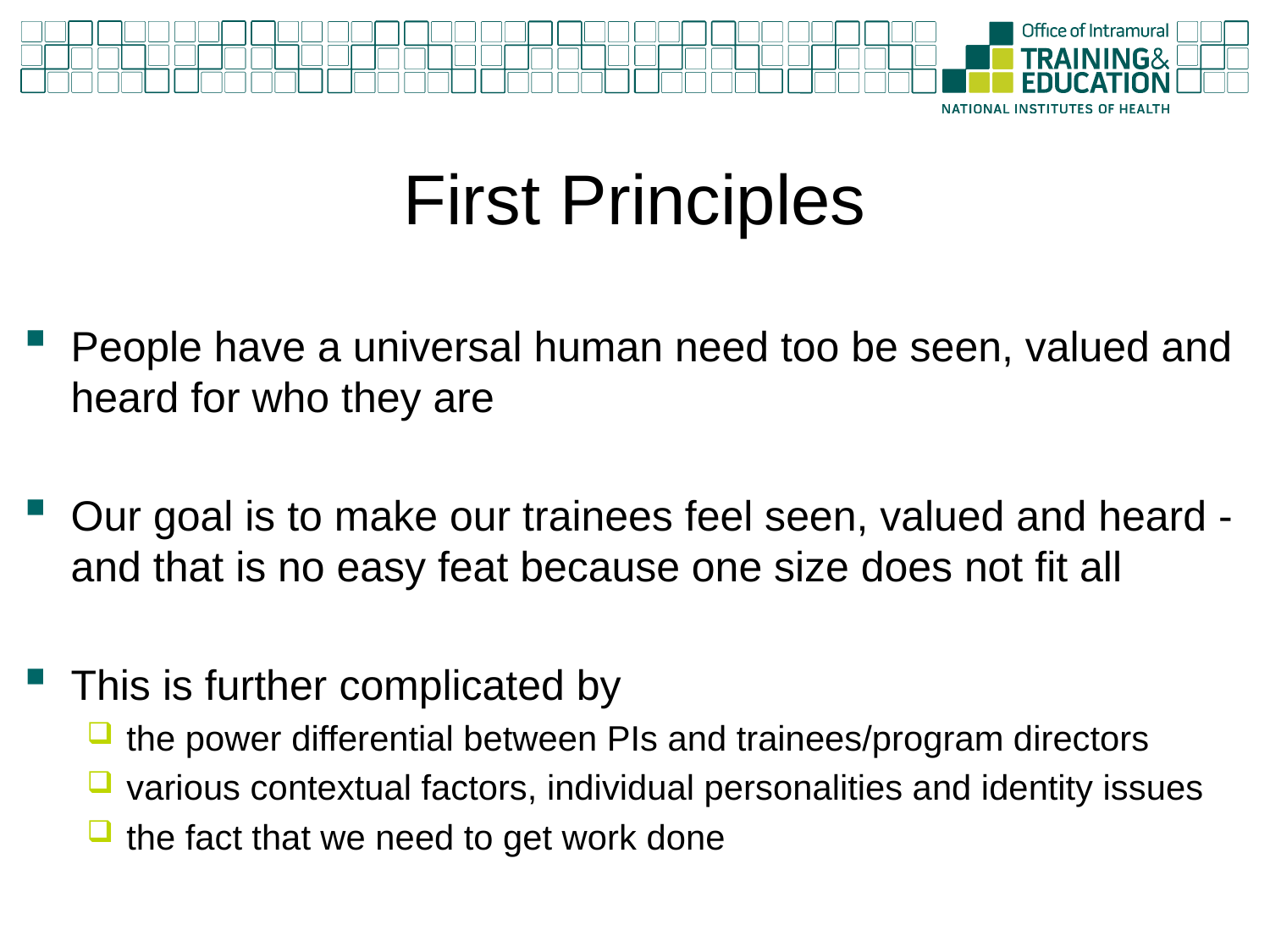

# First Principles

People have a universal human need too be seen, valued and heard for who they are

Our goal is to make our trainees feel seen, valued and heard - and that is no easy feat because one size does not fit all

This is further complicated by
the power differential between PIs and trainees/program directors
various contextual factors, individual personalities and identity issues
the fact that we need to get work done